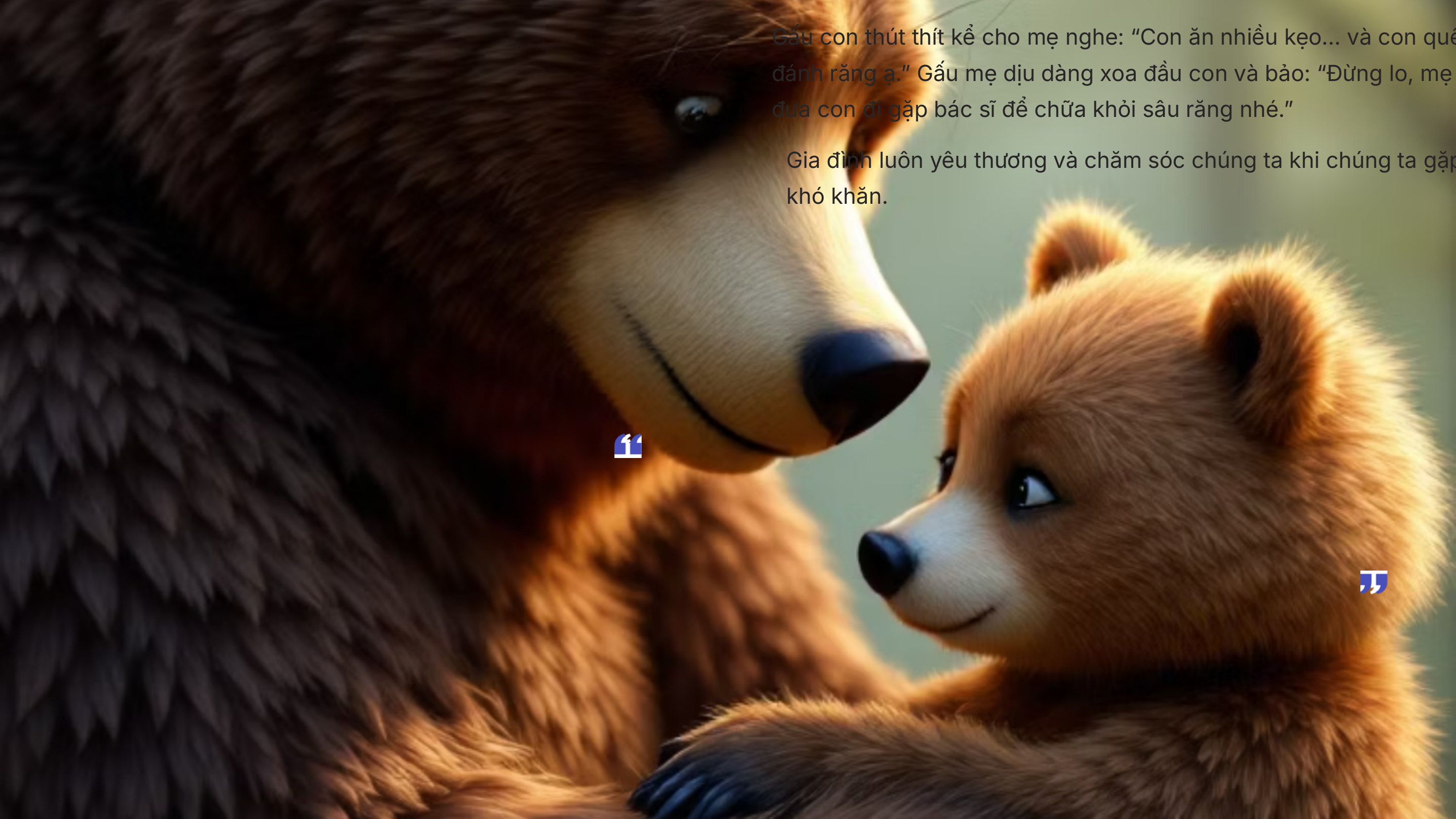

Gấu con thút thít kể cho mẹ nghe: “Con ăn nhiều kẹo… và con quên đánh răng ạ.” Gấu mẹ dịu dàng xoa đầu con và bảo: “Đừng lo, mẹ sẽ đưa con đi gặp bác sĩ để chữa khỏi sâu răng nhé.”
Gia đình luôn yêu thương và chăm sóc chúng ta khi chúng ta gặp khó khăn.